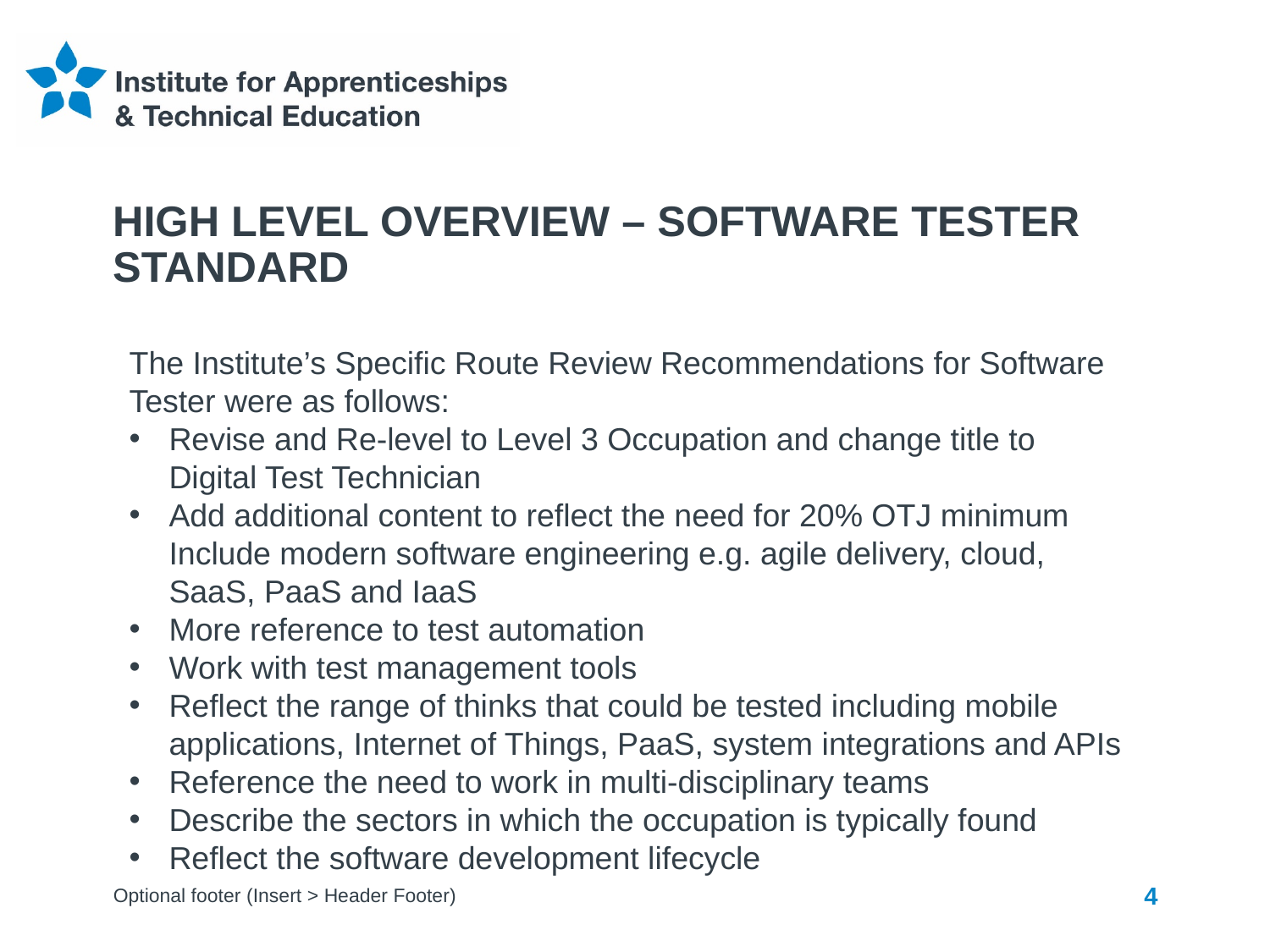

# High Level Overview – Software Tester  Standard
The Institute’s Specific Route Review Recommendations for Software Tester were as follows:
Revise and Re-level to Level 3 Occupation and change title to Digital Test Technician
Add additional content to reflect the need for 20% OTJ minimum Include modern software engineering e.g. agile delivery, cloud, SaaS, PaaS and IaaS
More reference to test automation
Work with test management tools
Reflect the range of thinks that could be tested including mobile applications, Internet of Things, PaaS, system integrations and APIs
Reference the need to work in multi-disciplinary teams
Describe the sectors in which the occupation is typically found
Reflect the software development lifecycle

Optional footer (Insert > Header Footer)
4